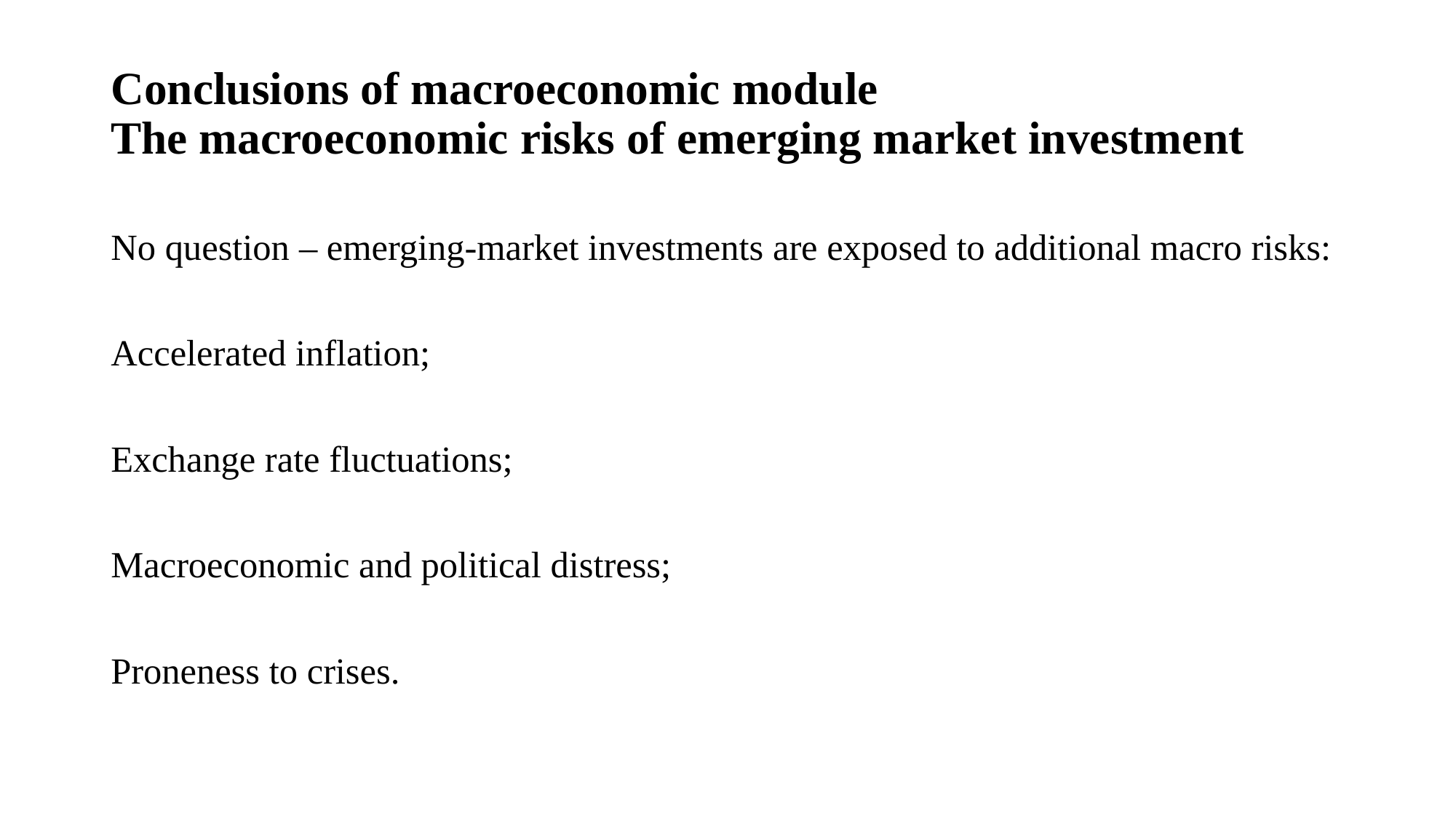

# Conclusions of macroeconomic module The macroeconomic risks of emerging market investment
No question – emerging-market investments are exposed to additional macro risks:

Accelerated inflation;

Exchange rate fluctuations;

Macroeconomic and political distress;

Proneness to crises.